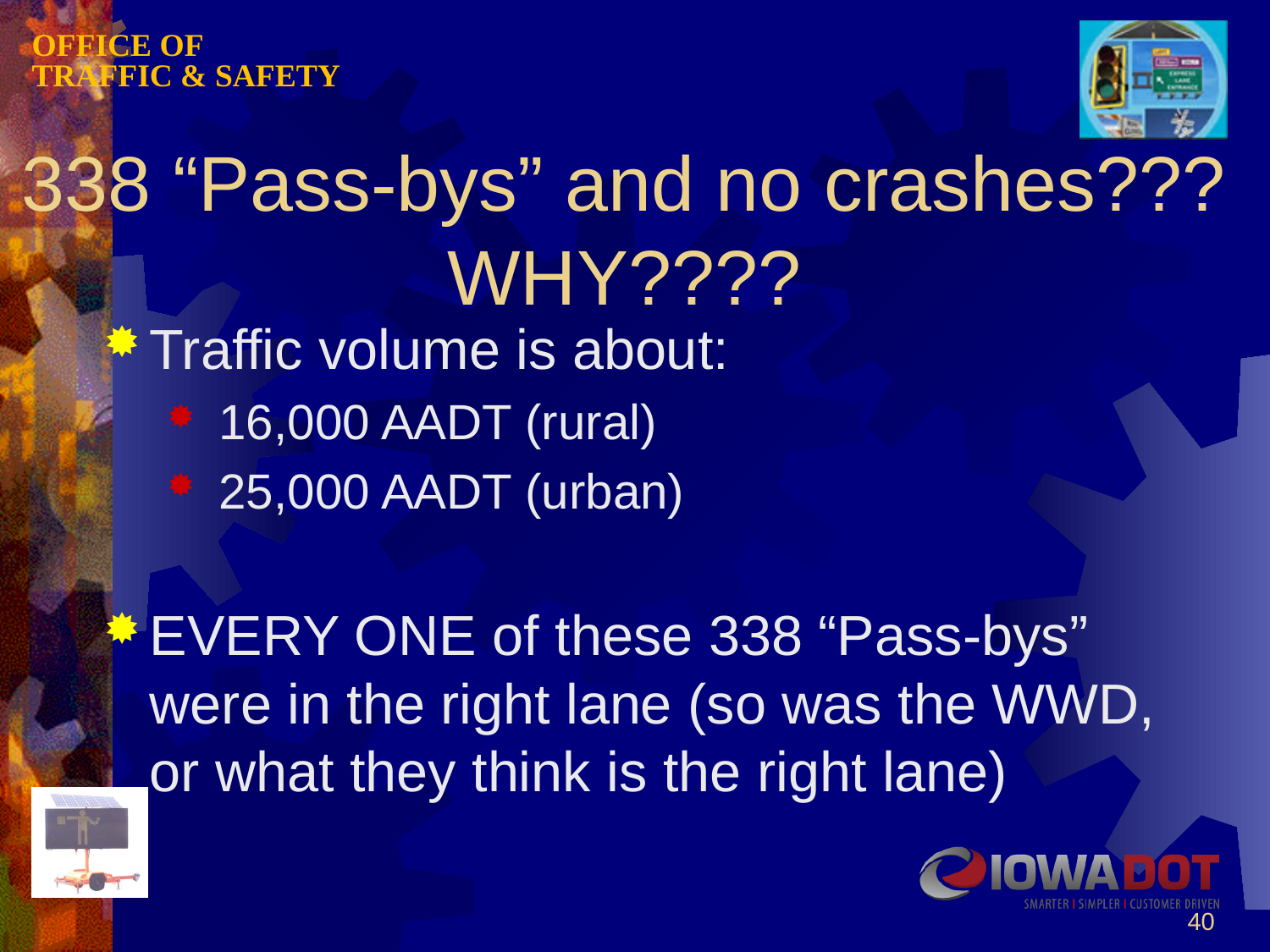

# 338 “Pass-bys” and no crashes??? WHY????
Traffic volume is about:
 16,000 AADT (rural)
 25,000 AADT (urban)

EVERY ONE of these 338 “Pass-bys” were in the right lane (so was the WWD, or what they think is the right lane)
40